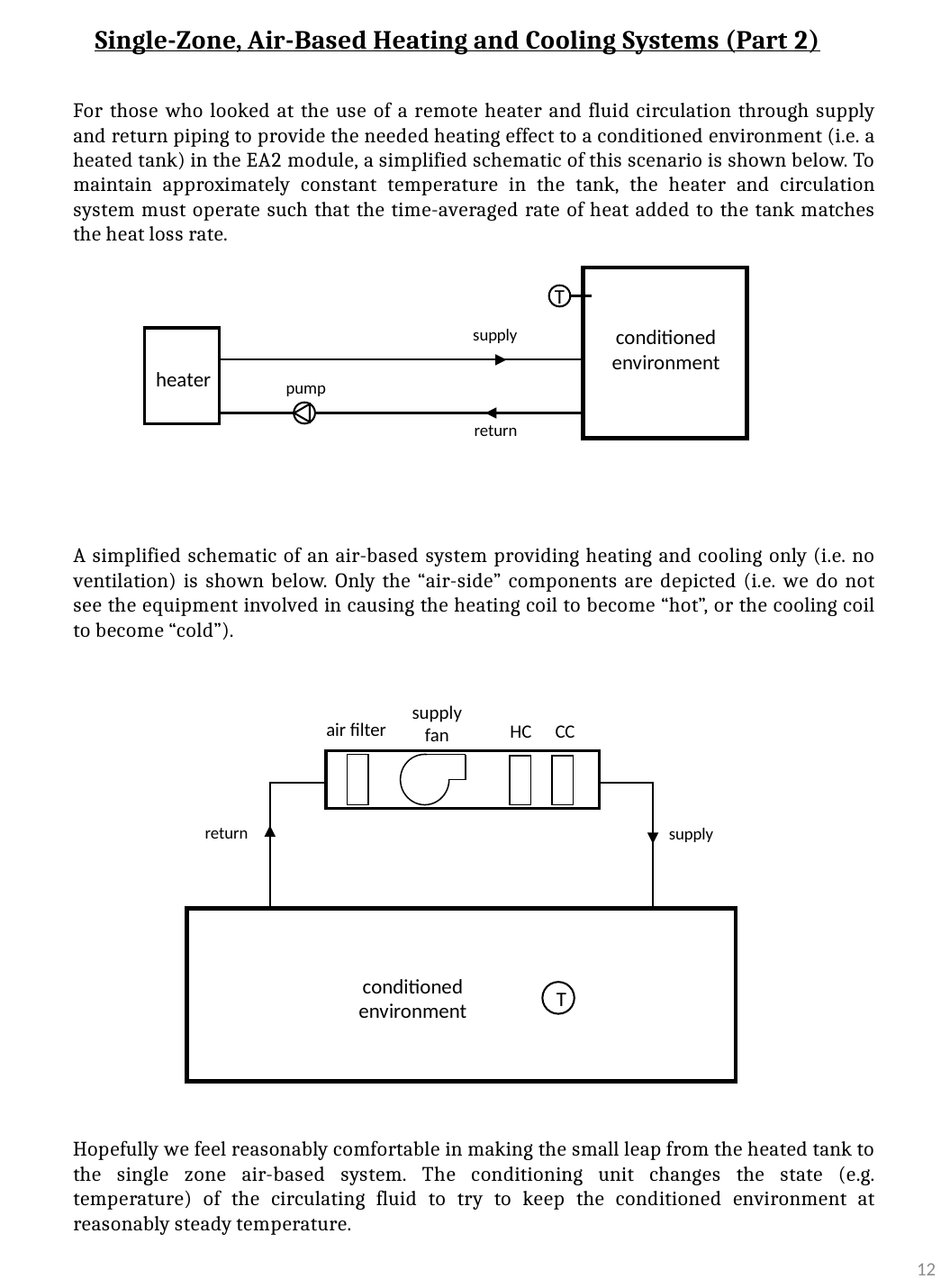

Single-Zone, Air-Based Heating and Cooling Systems (Part 2)
For those who looked at the use of a remote heater and fluid circulation through supply and return piping to provide the needed heating effect to a conditioned environment (i.e. a heated tank) in the EA2 module, a simplified schematic of this scenario is shown below. To maintain approximately constant temperature in the tank, the heater and circulation system must operate such that the time-averaged rate of heat added to the tank matches the heat loss rate.

A simplified schematic of an air-based system providing heating and cooling only (i.e. no ventilation) is shown below. Only the “air-side” components are depicted (i.e. we do not see the equipment involved in causing the heating coil to become “hot”, or the cooling coil to become “cold”).

Hopefully we feel reasonably comfortable in making the small leap from the heated tank to the single zone air-based system. The conditioning unit changes the state (e.g. temperature) of the circulating fluid to try to keep the conditioned environment at reasonably steady temperature.

T
supply
conditioned
environment

heater
pump

return
supply
fan
air filter
HC
CC

return
supply

conditioned
environment
T
12